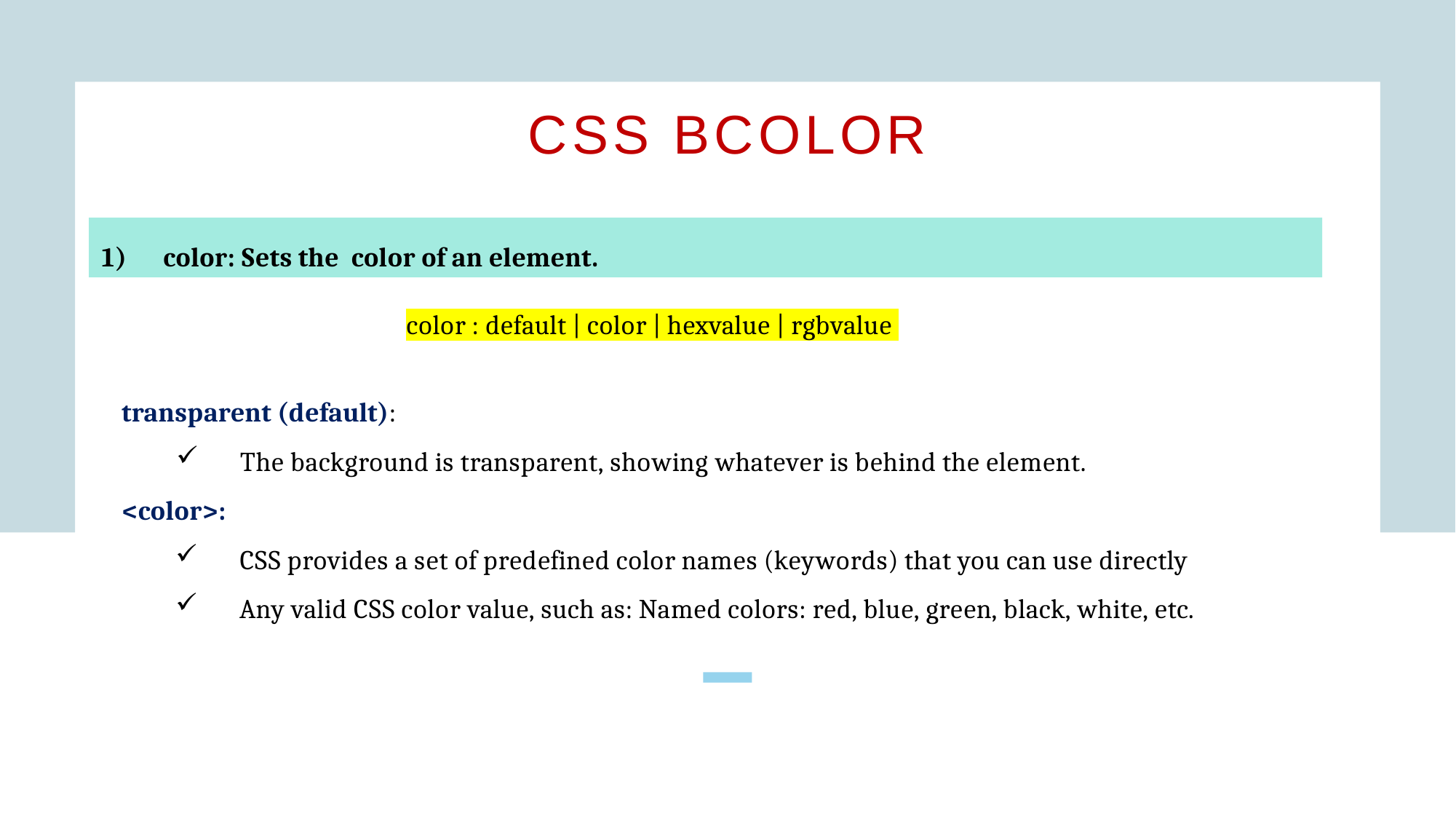

# Css Bcolor
color: Sets the  color of an element.
color : default | color | hexvalue | rgbvalue
transparent (default):
The background is transparent, showing whatever is behind the element.
<color>:
CSS provides a set of predefined color names (keywords) that you can use directly
Any valid CSS color value, such as: Named colors: red, blue, green, black, white, etc.